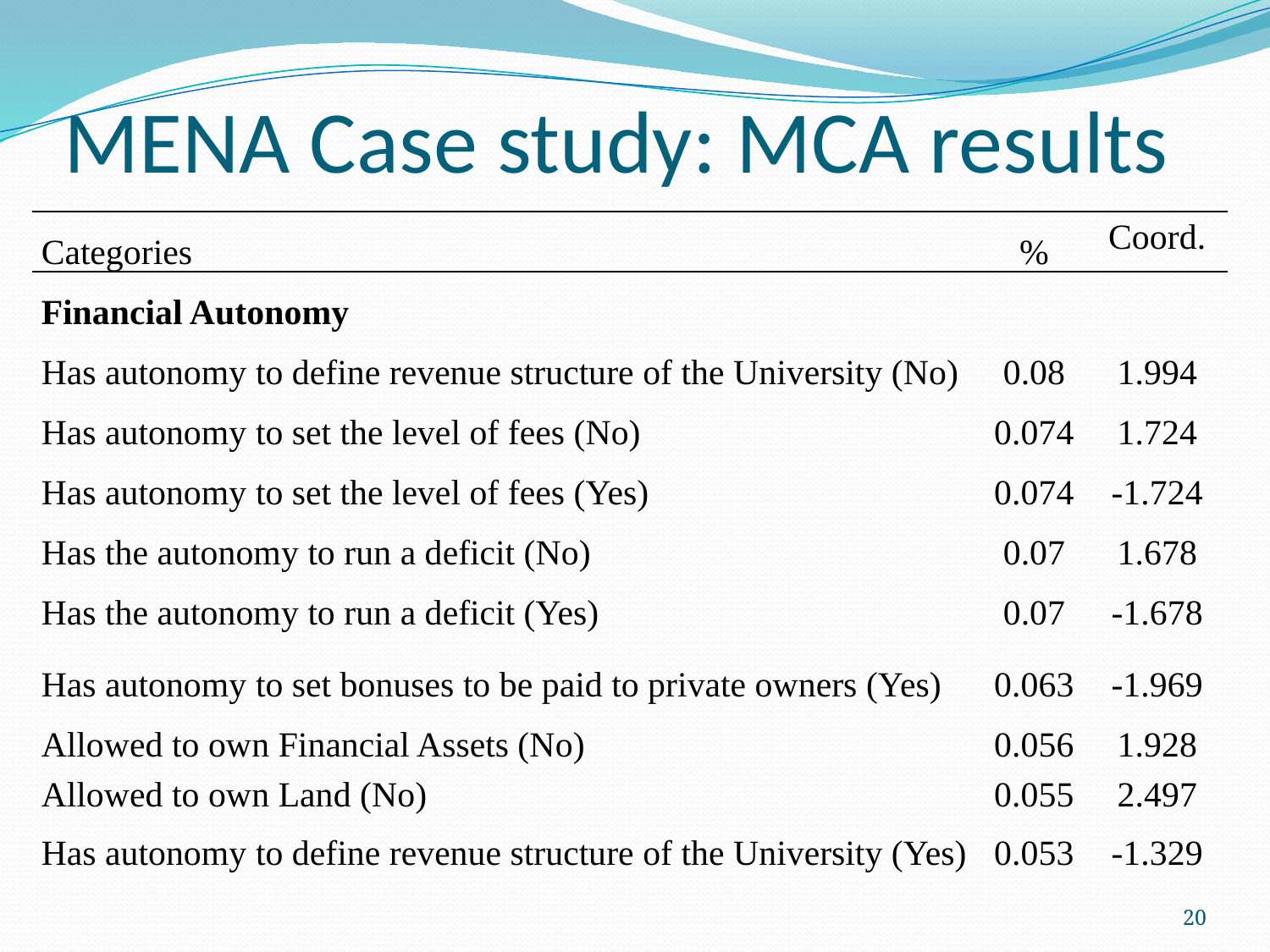

# MENA Case study: MCA results
| Categories | % | Coord. |
| --- | --- | --- |
| Financial Autonomy |  |  |
| Has autonomy to define revenue structure of the University (No) | 0.08 | 1.994 |
| Has autonomy to set the level of fees (No) | 0.074 | 1.724 |
| Has autonomy to set the level of fees (Yes) | 0.074 | -1.724 |
| Has the autonomy to run a deficit (No) | 0.07 | 1.678 |
| Has the autonomy to run a deficit (Yes) | 0.07 | -1.678 |
| Has autonomy to set bonuses to be paid to private owners (Yes) | 0.063 | -1.969 |
| Allowed to own Financial Assets (No) | 0.056 | 1.928 |
| Allowed to own Land (No) | 0.055 | 2.497 |
| Has autonomy to define revenue structure of the University (Yes) | 0.053 | -1.329 |
|  |  |  |
|  |  |  |
20